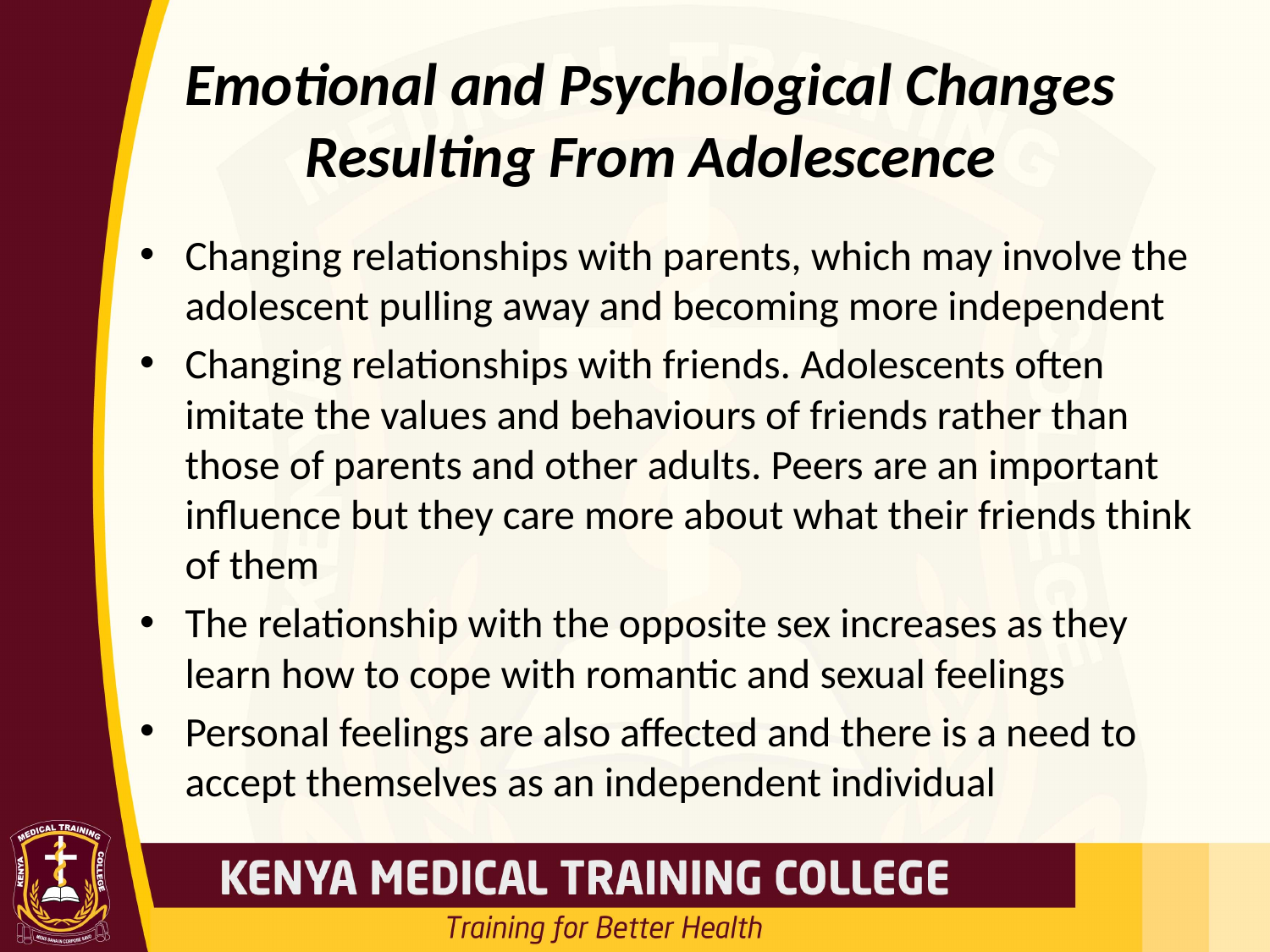

# Emotional and Psychological Changes Resulting From Adolescence
Changing relationships with parents, which may involve the adolescent pulling away and becoming more independent
Changing relationships with friends. Adolescents often imitate the values and behaviours of friends rather than those of parents and other adults. Peers are an important influence but they care more about what their friends think of them
The relationship with the opposite sex increases as they learn how to cope with romantic and sexual feelings
Personal feelings are also affected and there is a need to accept themselves as an independent individual